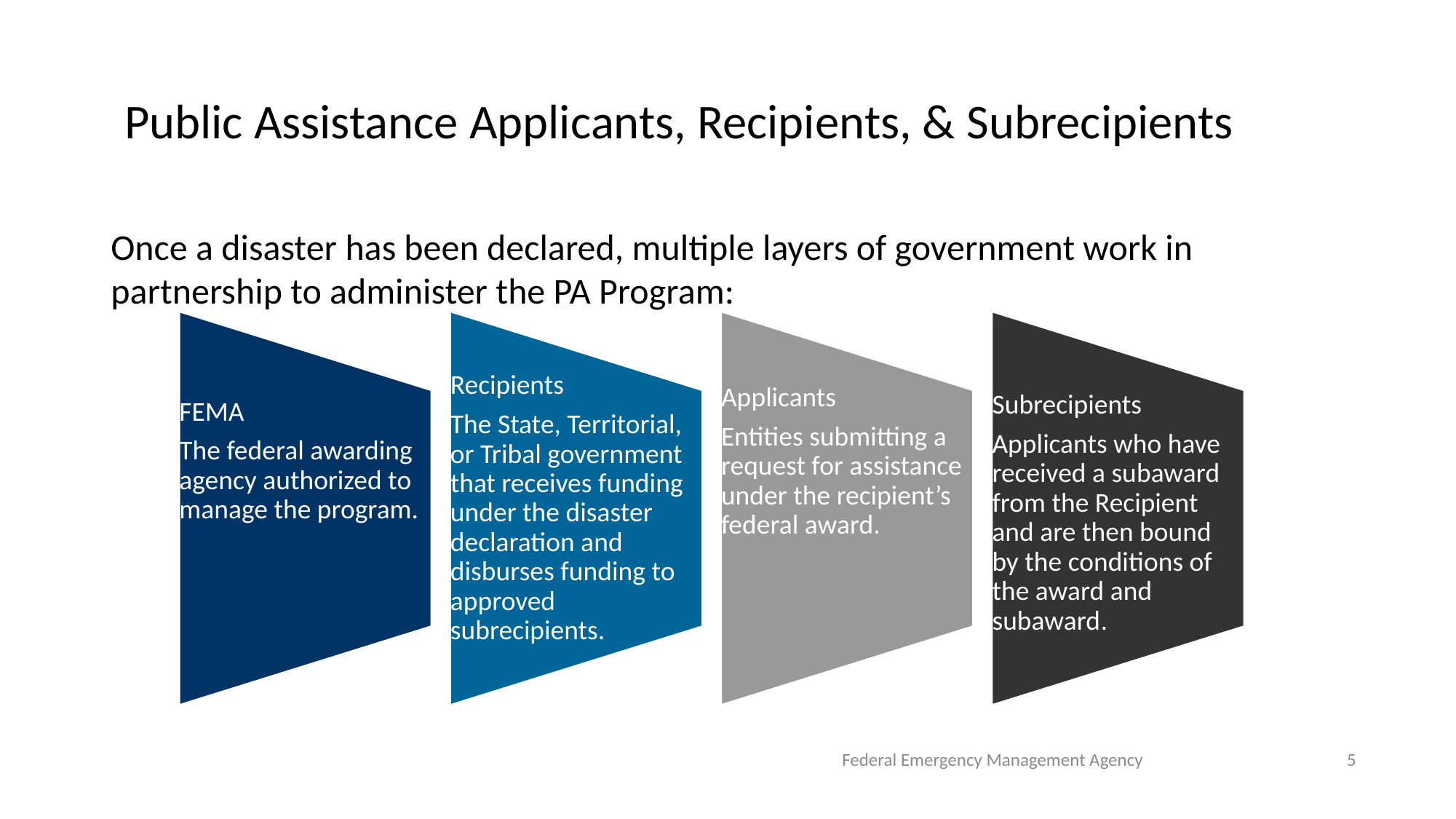

# Public Assistance Applicants, Recipients, & Subrecipients
Once a disaster has been declared, multiple layers of government work in partnership to administer the PA Program:

FEMA
The federal awarding agency authorized to manage the program.

Recipients
The State, Territorial, or Tribal government that receives funding under the disaster declaration and disburses funding to approved subrecipients.
Applicants
Entities submitting a request for assistance under the recipient’s federal award.

Subrecipients
Applicants who have received a subaward from the Recipient and are then bound by the conditions of the award and subaward.

Federal Emergency Management Agency
5